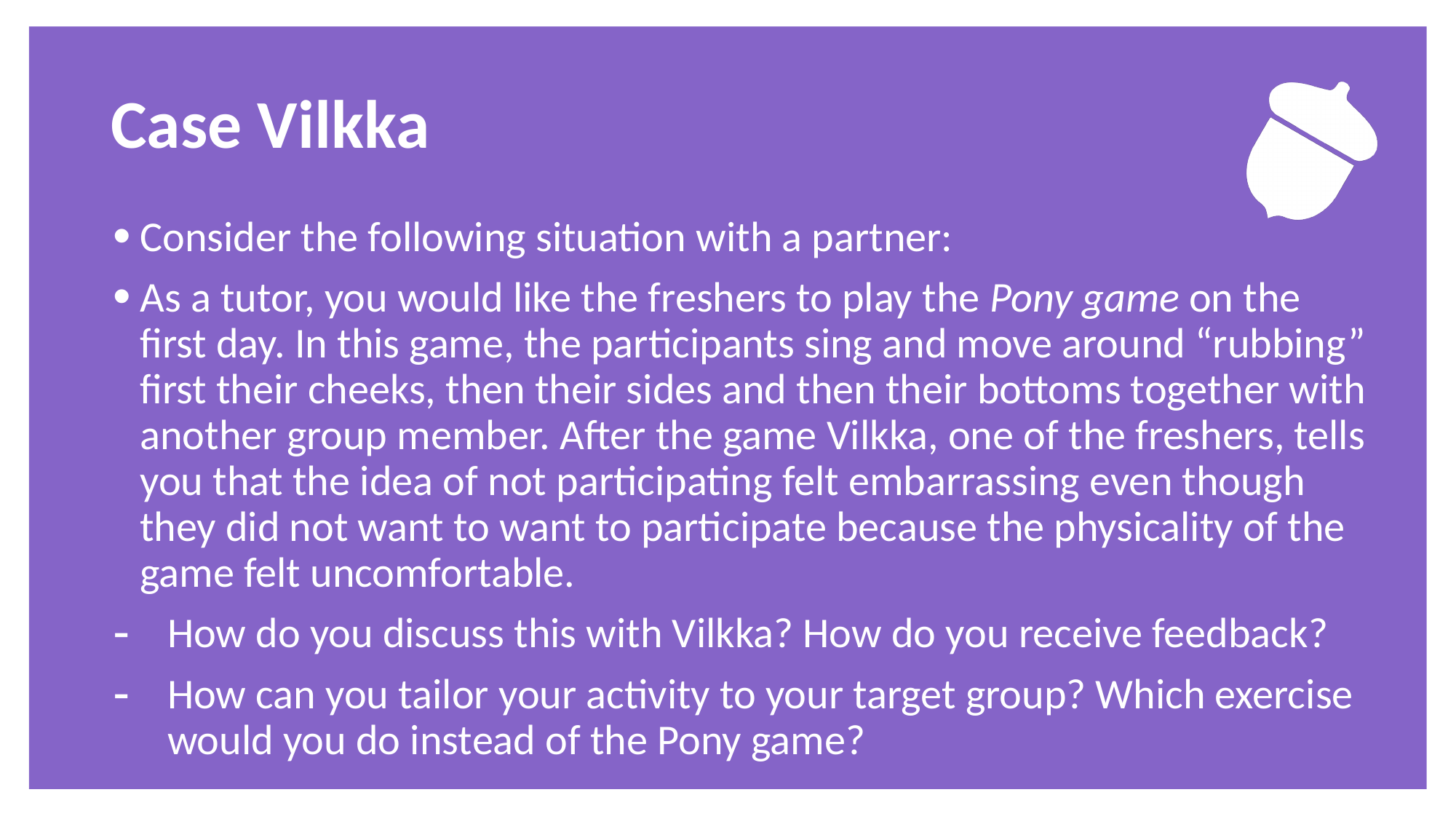

Exercise
# Case Vilkka
Consider the following situation with a partner:
As a tutor, you would like the freshers to play the Pony game on the first day. In this game, the participants sing and move around “rubbing” first their cheeks, then their sides and then their bottoms together with another group member. After the game Vilkka, one of the freshers, tells you that the idea of not participating felt embarrassing even though they did not want to want to participate because the physicality of the game felt uncomfortable.
How do you discuss this with Vilkka? How do you receive feedback?
How can you tailor your activity to your target group? Which exercise would you do instead of the Pony game?